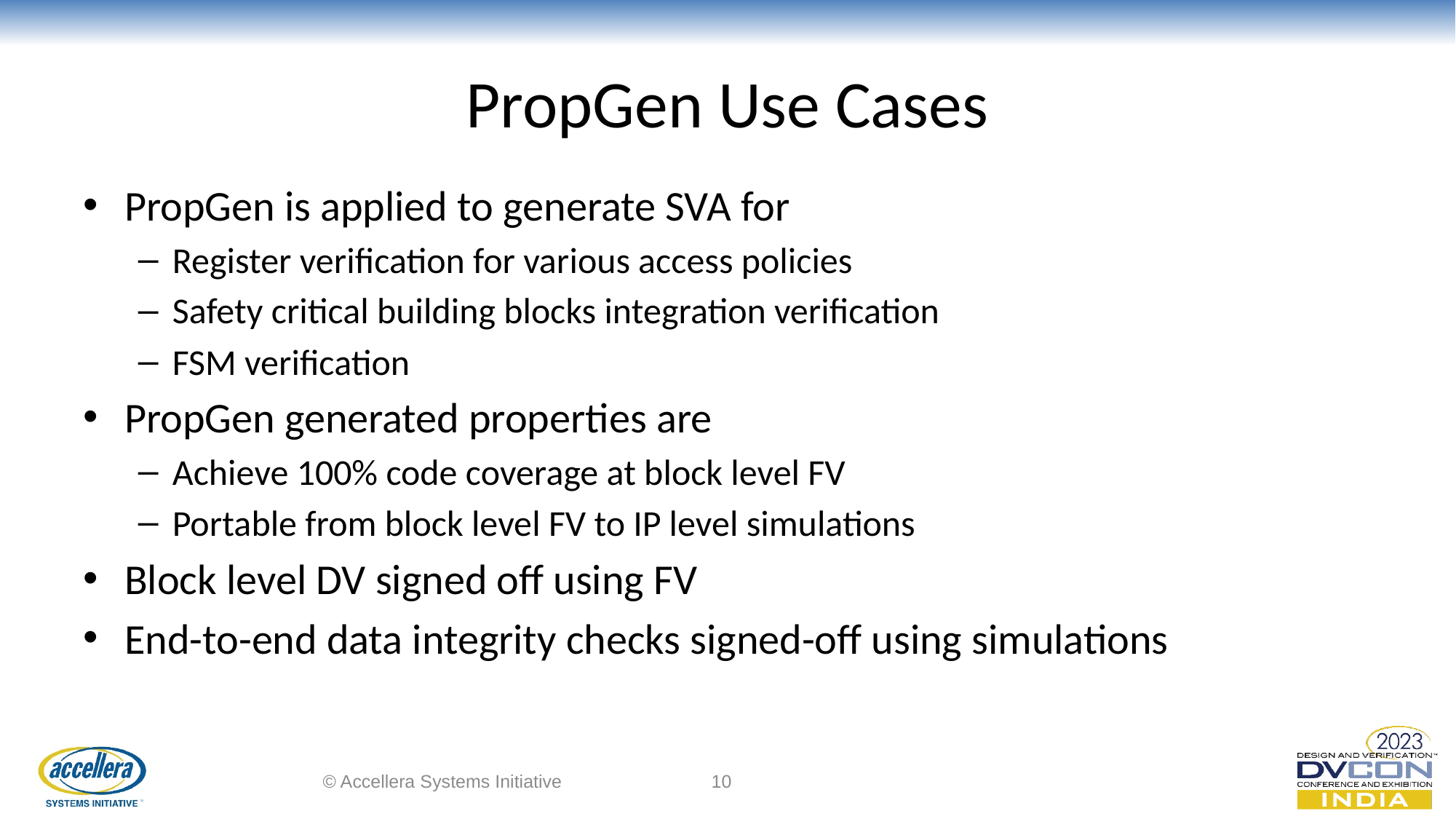

# PropGen Use Cases
PropGen is applied to generate SVA for
Register verification for various access policies
Safety critical building blocks integration verification
FSM verification
PropGen generated properties are
Achieve 100% code coverage at block level FV
Portable from block level FV to IP level simulations
Block level DV signed off using FV
End-to-end data integrity checks signed-off using simulations

© Accellera Systems Initiative
10